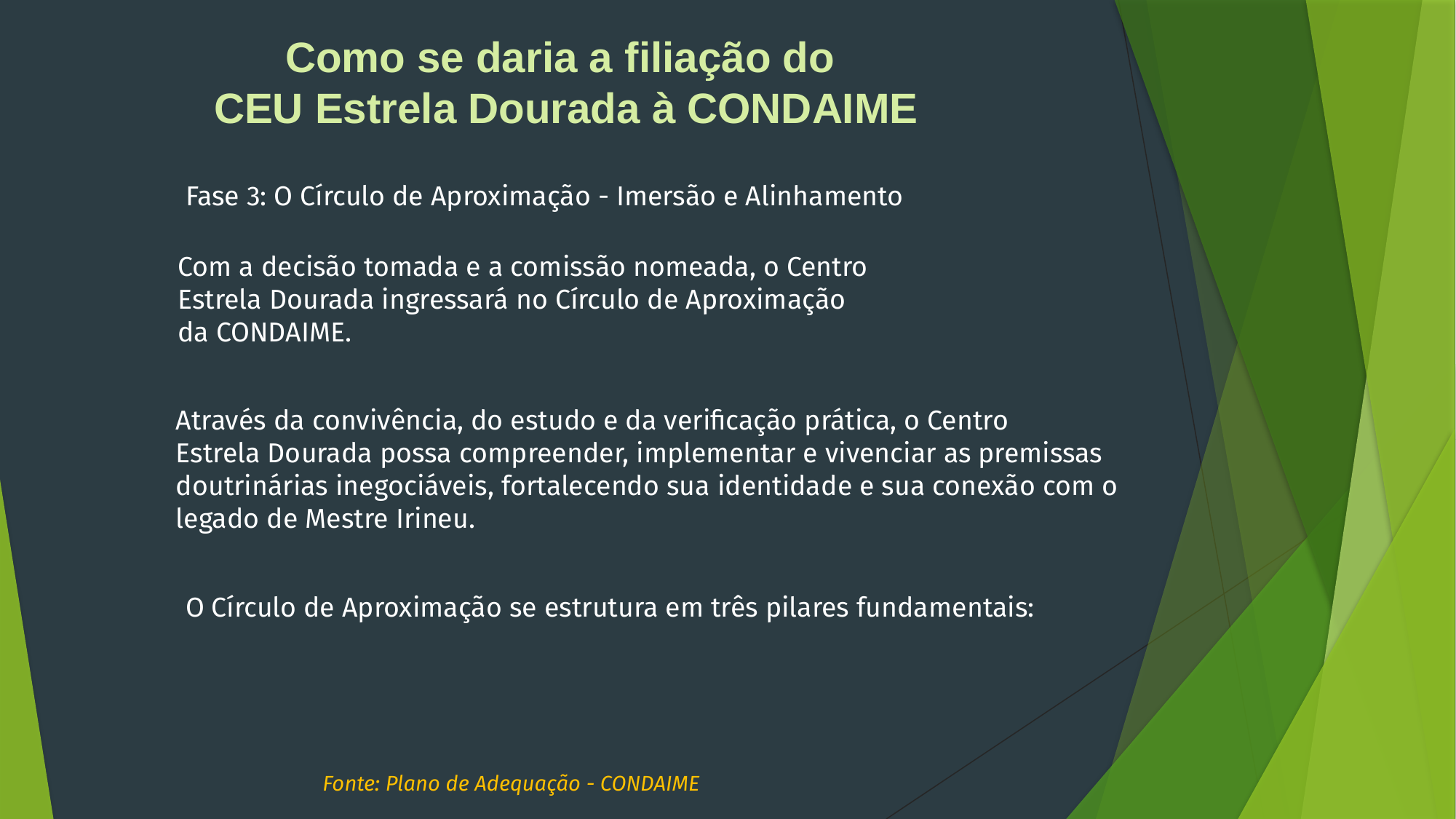

Como se daria a filiação do
CEU Estrela Dourada à CONDAIME
Fase 3: O Círculo de Aproximação - Imersão e Alinhamento
Com a decisão tomada e a comissão nomeada, o Centro Estrela Dourada ingressará no Círculo de Aproximação da CONDAIME.
Através da convivência, do estudo e da verificação prática, o Centro
Estrela Dourada possa compreender, implementar e vivenciar as premissas
doutrinárias inegociáveis, fortalecendo sua identidade e sua conexão com o
legado de Mestre Irineu.
O Círculo de Aproximação se estrutura em três pilares fundamentais:
Fonte: Plano de Adequação - CONDAIME